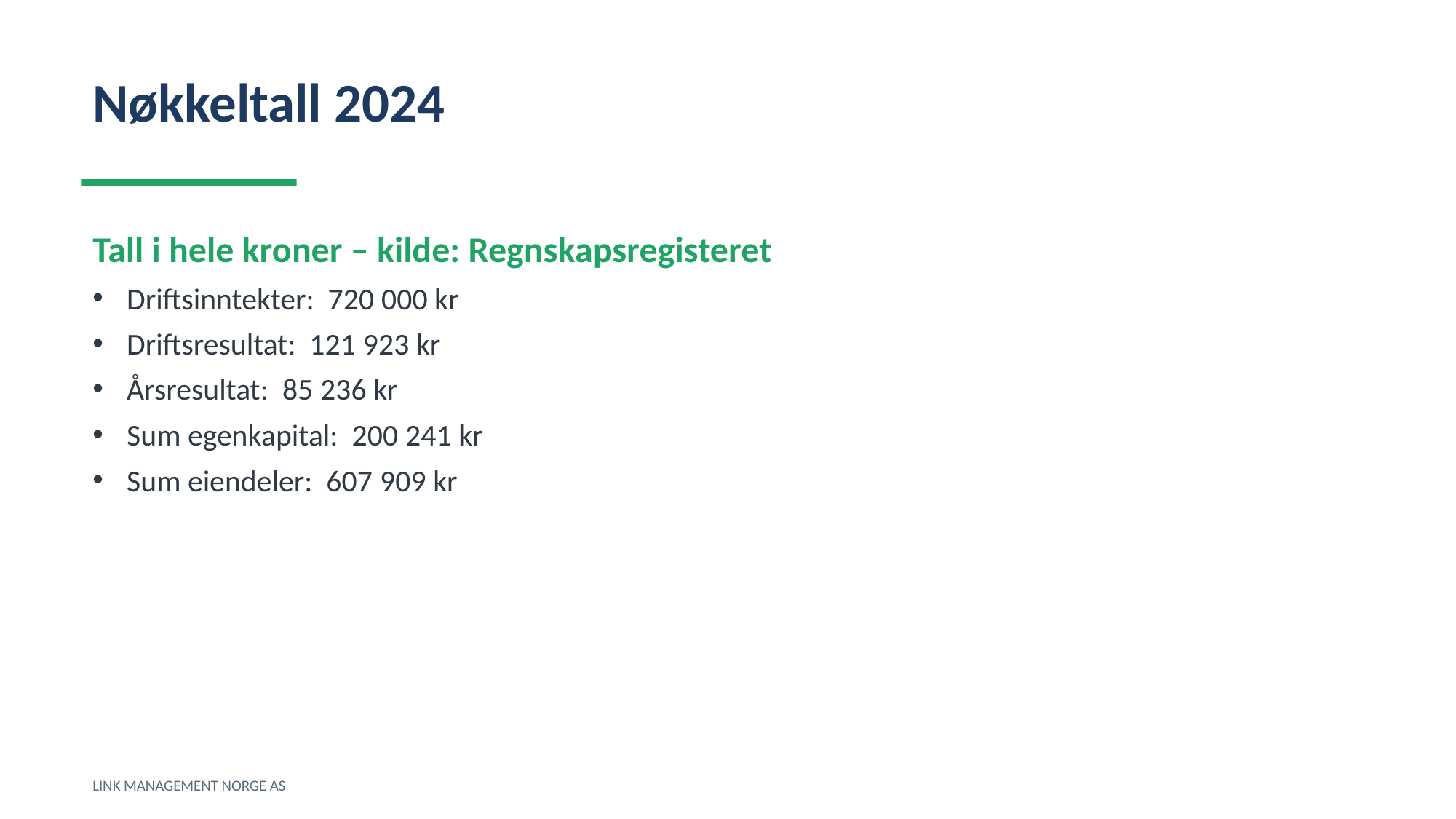

Nøkkeltall 2024

Tall i hele kroner – kilde: Regnskapsregisteret
Driftsinntekter:  720 000 kr
Driftsresultat:  121 923 kr
Årsresultat:  85 236 kr
Sum egenkapital:  200 241 kr
Sum eiendeler:  607 909 kr
LINK MANAGEMENT NORGE AS